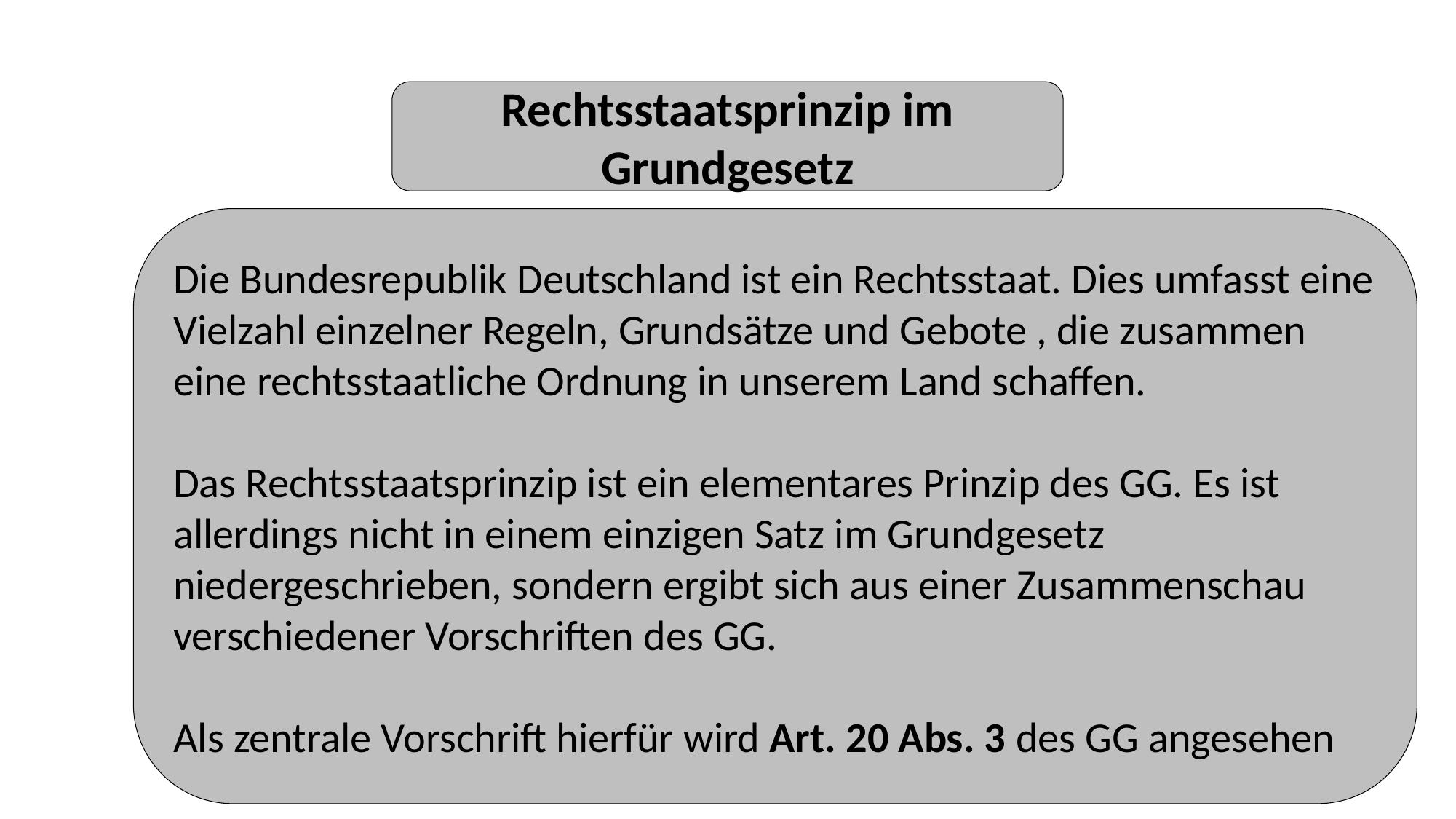

Rechtsstaatsprinzip im Grundgesetz
Die Bundesrepublik Deutschland ist ein Rechtsstaat. Dies umfasst eine Vielzahl einzelner Regeln, Grundsätze und Gebote , die zusammen eine rechtsstaatliche Ordnung in unserem Land schaffen.

Das Rechtsstaatsprinzip ist ein elementares Prinzip des GG. Es ist allerdings nicht in einem einzigen Satz im Grundgesetz niedergeschrieben, sondern ergibt sich aus einer Zusammenschau verschiedener Vorschriften des GG.

Als zentrale Vorschrift hierfür wird Art. 20 Abs. 3 des GG angesehen